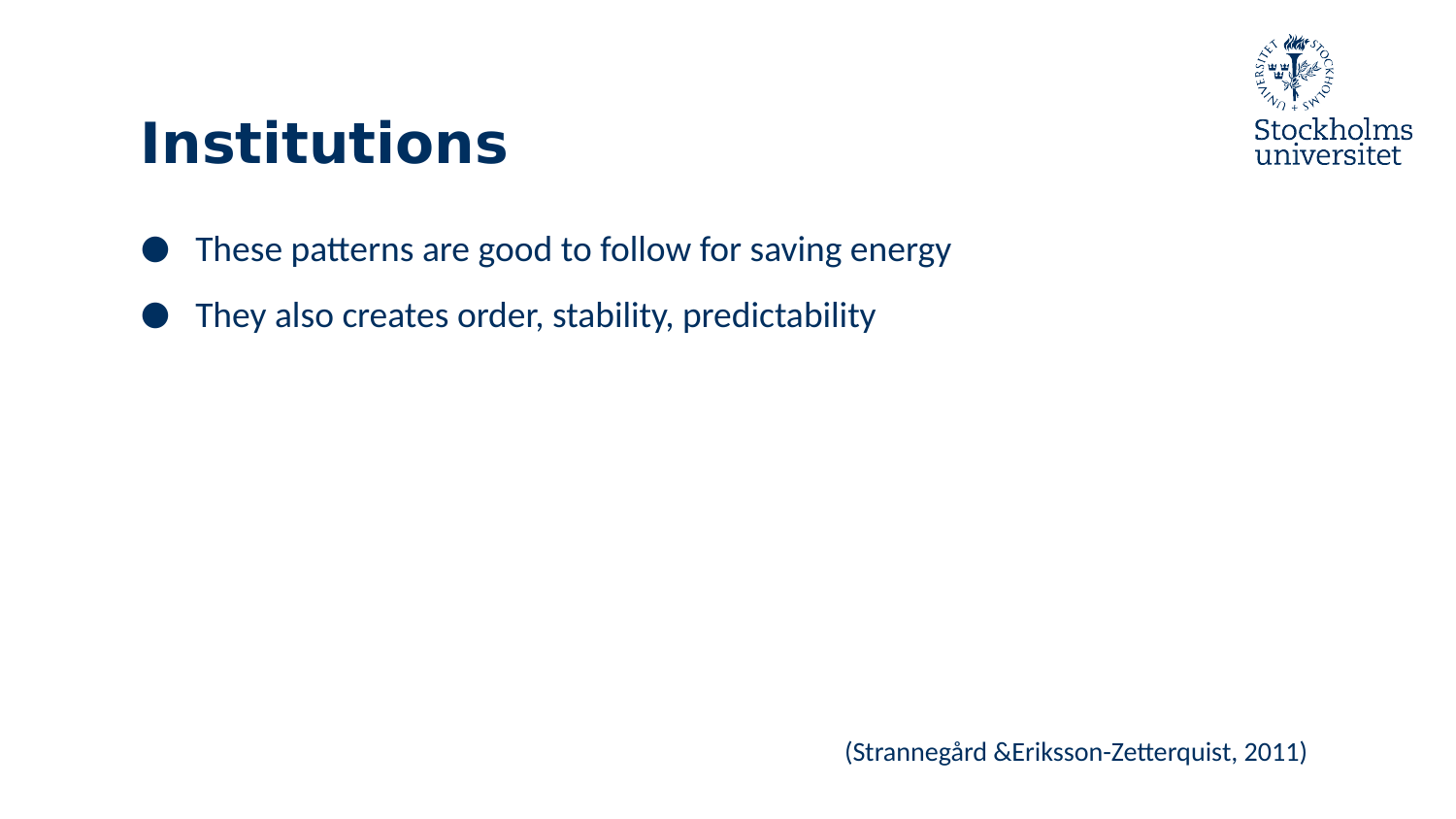

# Institutions
These patterns are good to follow for saving energy
They also creates order, stability, predictability
(Strannegård &Eriksson-Zetterquist, 2011)